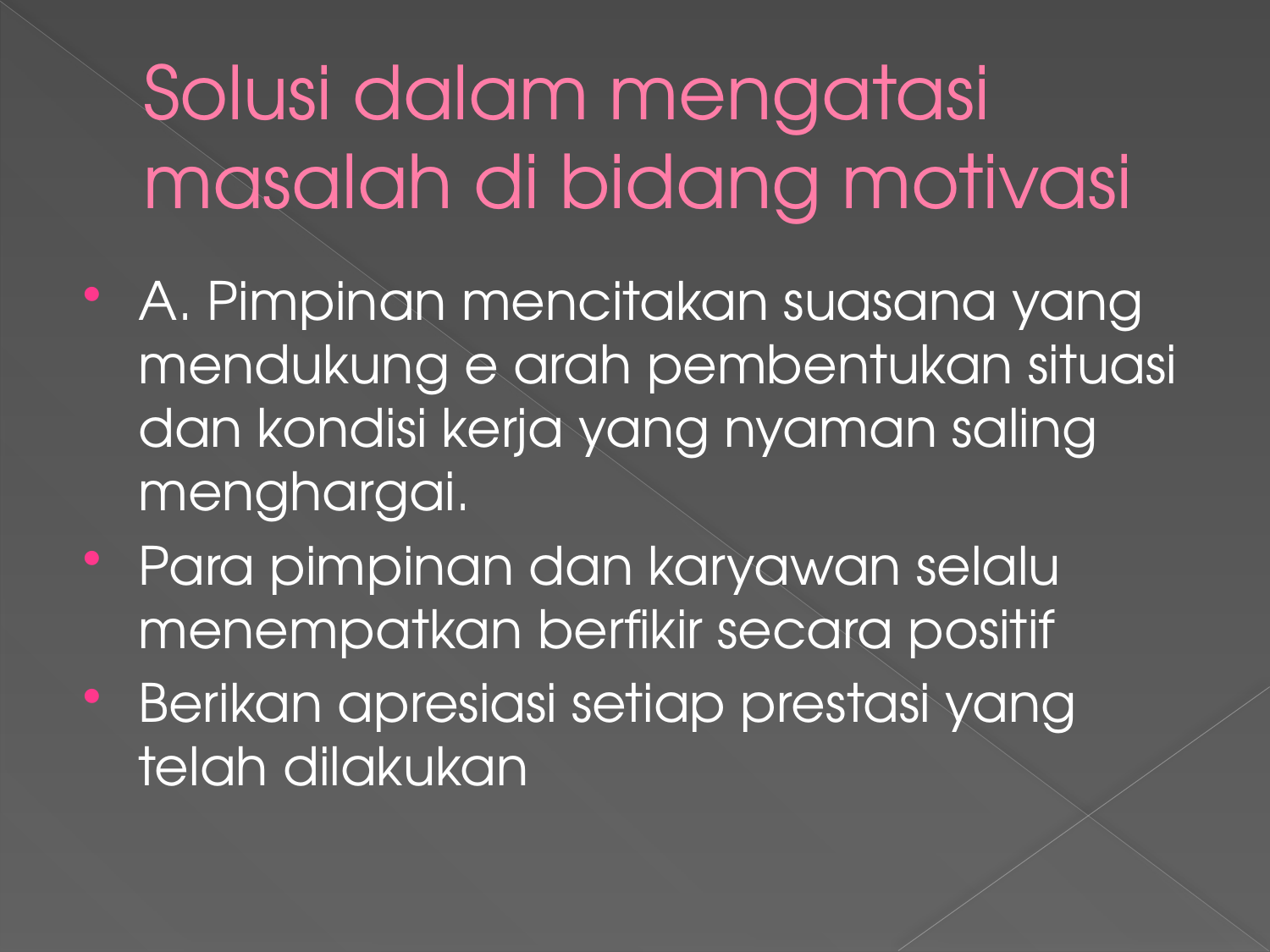

# Solusi dalam mengatasi masalah di bidang motivasi
A. Pimpinan mencitakan suasana yang mendukung e arah pembentukan situasi dan kondisi kerja yang nyaman saling menghargai.
Para pimpinan dan karyawan selalu menempatkan berfikir secara positif
Berikan apresiasi setiap prestasi yang telah dilakukan